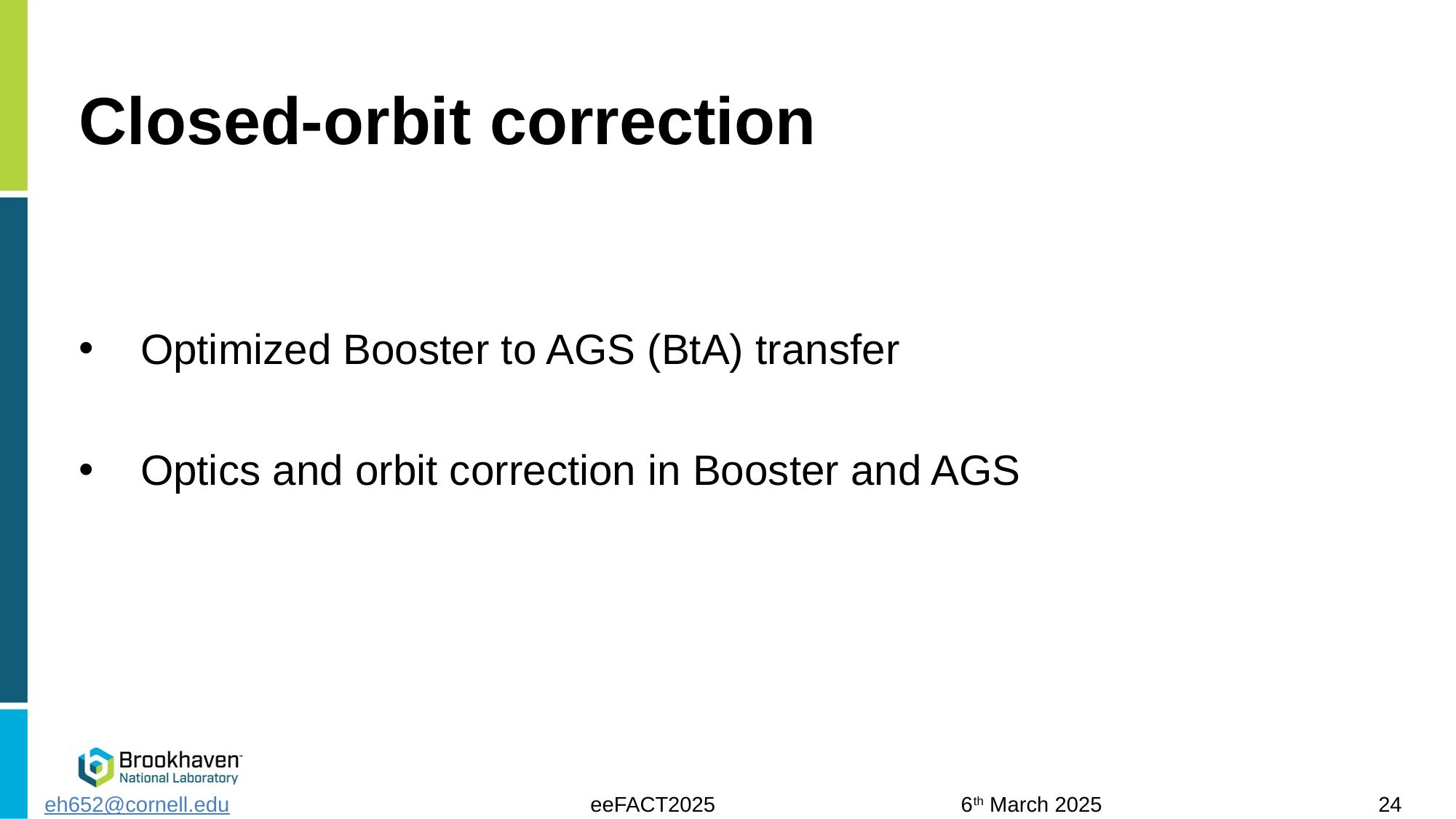

# Closed-orbit correction
Optimized Booster to AGS (BtA) transfer
Optics and orbit correction in Booster and AGS